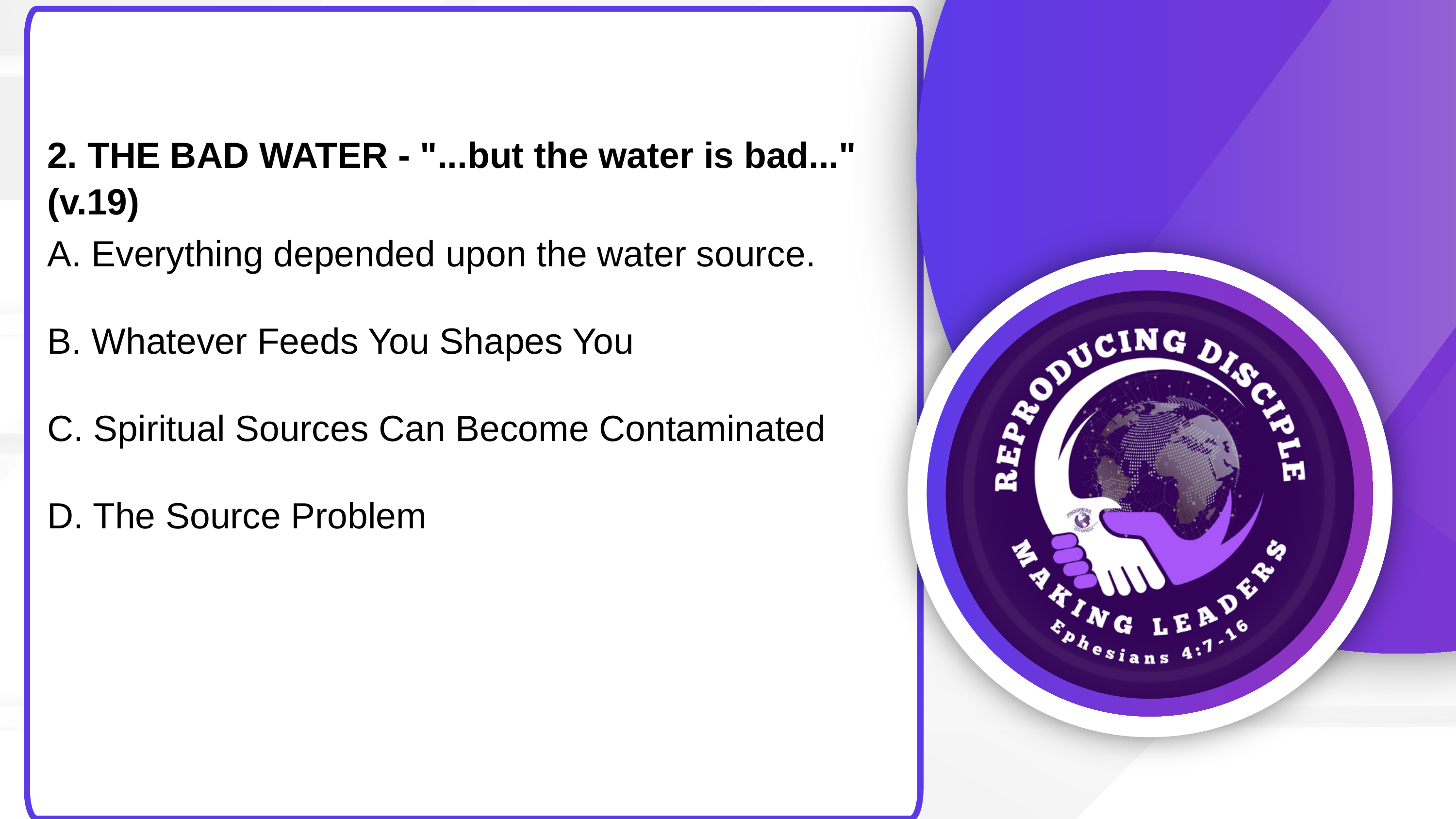

2. THE BAD WATER - "...but the water is bad..." (v.19)
A. Everything depended upon the water source.

B. Whatever Feeds You Shapes You

C. Spiritual Sources Can Become Contaminated

D. The Source Problem